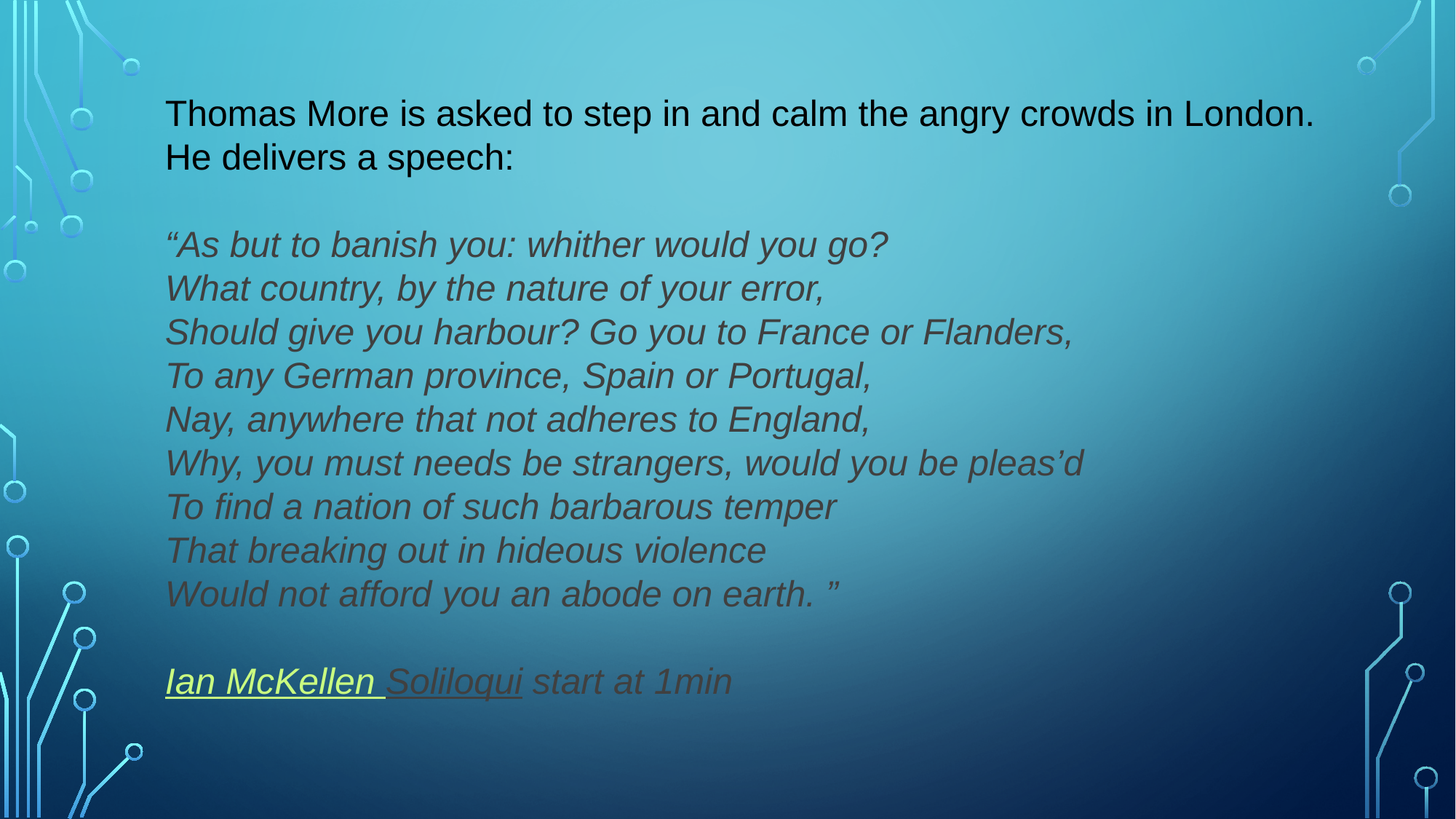

Thomas More is asked to step in and calm the angry crowds in London. He delivers a speech:

“As but to banish you: whither would you go? 
What country, by the nature of your error, 
Should give you harbour? Go you to France or Flanders, 
To any German province, Spain or Portugal, 
Nay, anywhere that not adheres to England, 
Why, you must needs be strangers, would you be pleas’d 
To find a nation of such barbarous temper 
That breaking out in hideous violence 
Would not afford you an abode on earth. ”

Ian McKellen Soliloqui start at 1min